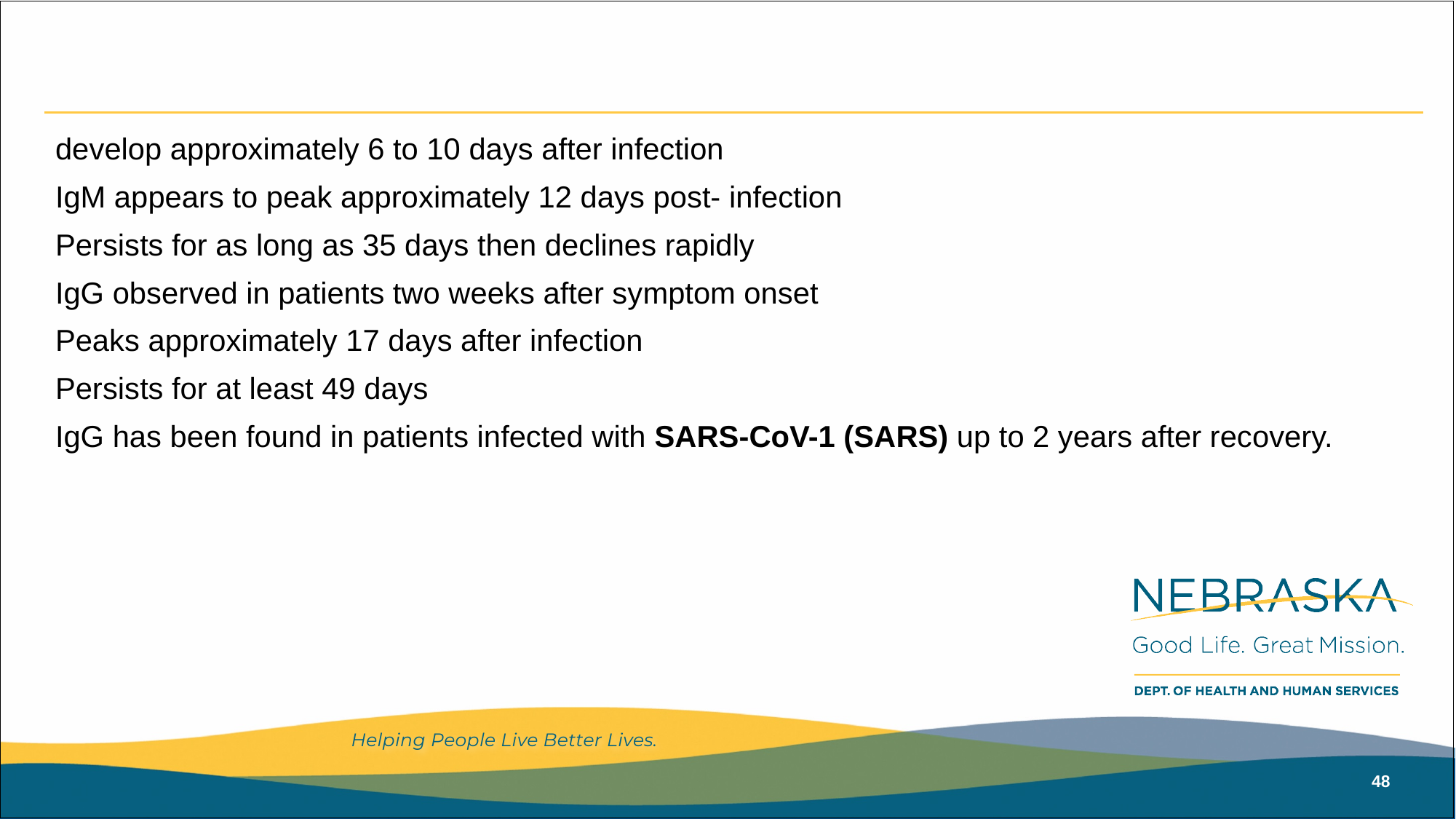

#
develop approximately 6 to 10 days after infection
IgM appears to peak approximately 12 days post- infection
Persists for as long as 35 days then declines rapidly
IgG observed in patients two weeks after symptom onset
Peaks approximately 17 days after infection
Persists for at least 49 days
IgG has been found in patients infected with SARS-CoV-1 (SARS) up to 2 years after recovery.